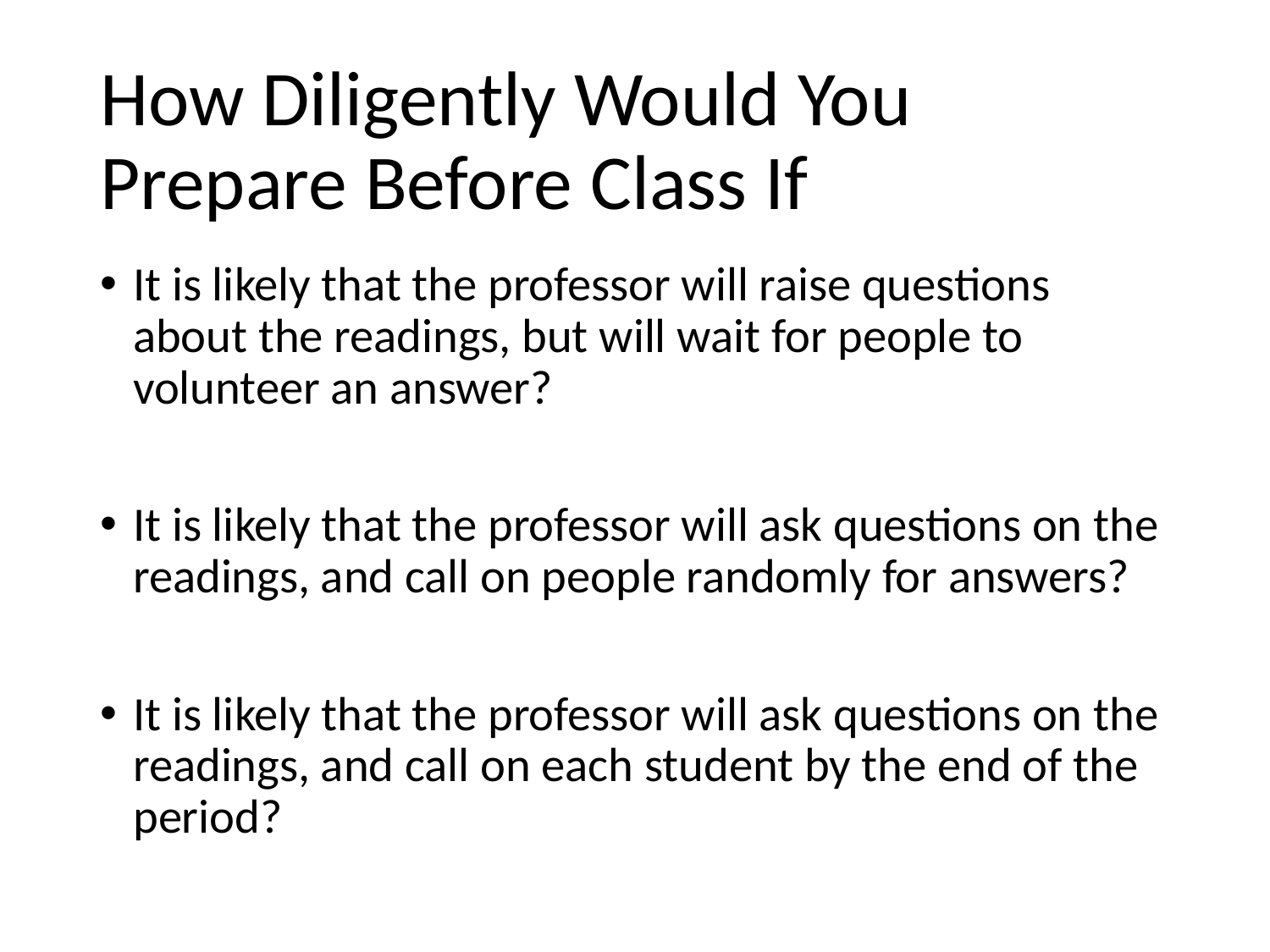

# How Diligently Would You Prepare Before Class If
It is likely that the professor will raise questions about the readings, but will wait for people to volunteer an answer?

It is likely that the professor will ask questions on the readings, and call on people randomly for answers?

It is likely that the professor will ask questions on the readings, and call on each student by the end of the period?